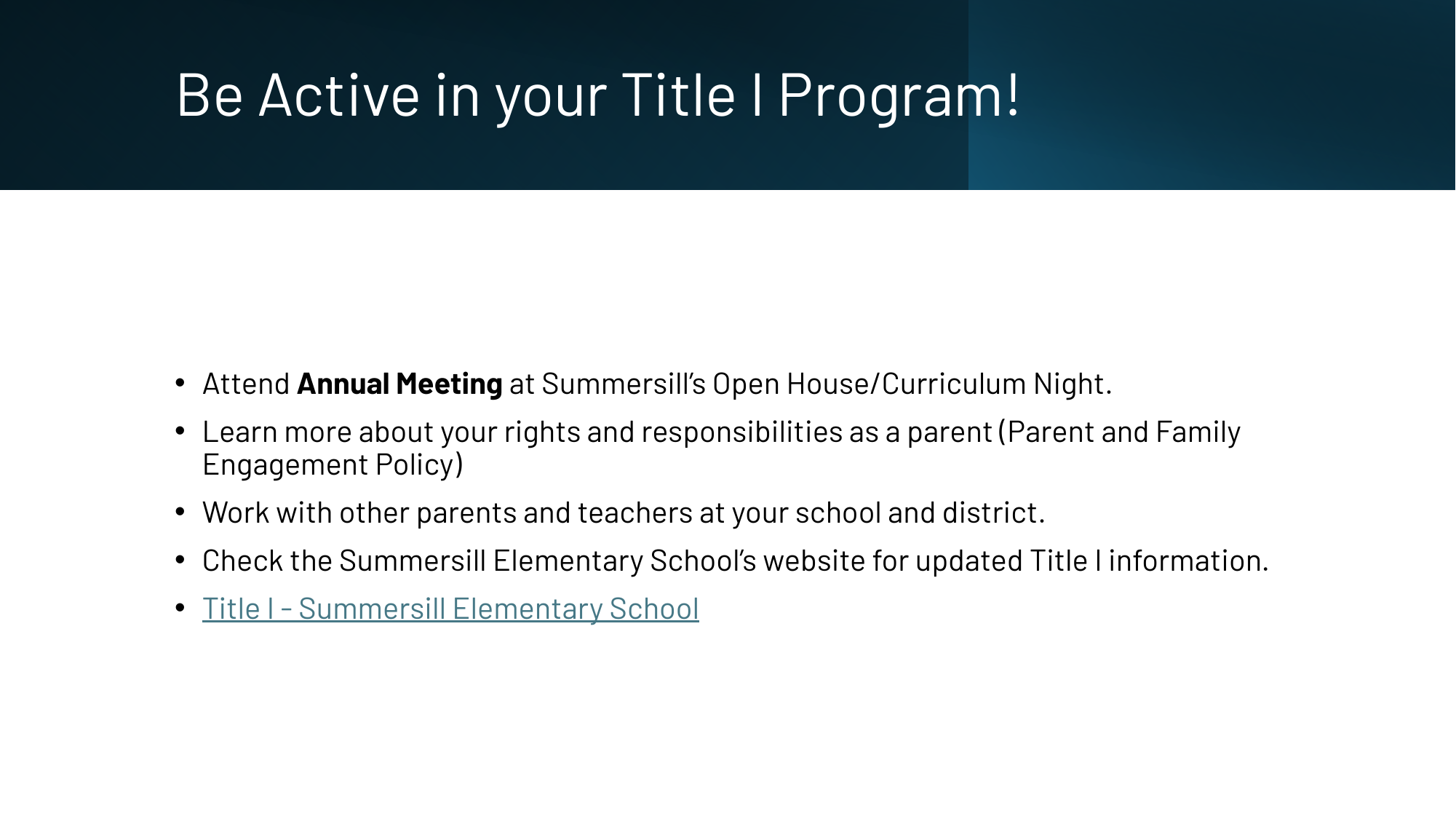

# Be Active in your Title I Program!
Attend Annual Meeting at Summersill’s Open House/Curriculum Night.
Learn more about your rights and responsibilities as a parent (Parent and Family Engagement Policy)
Work with other parents and teachers at your school and district.
Check the Summersill Elementary School’s website for updated Title I information.
Title I - Summersill Elementary School